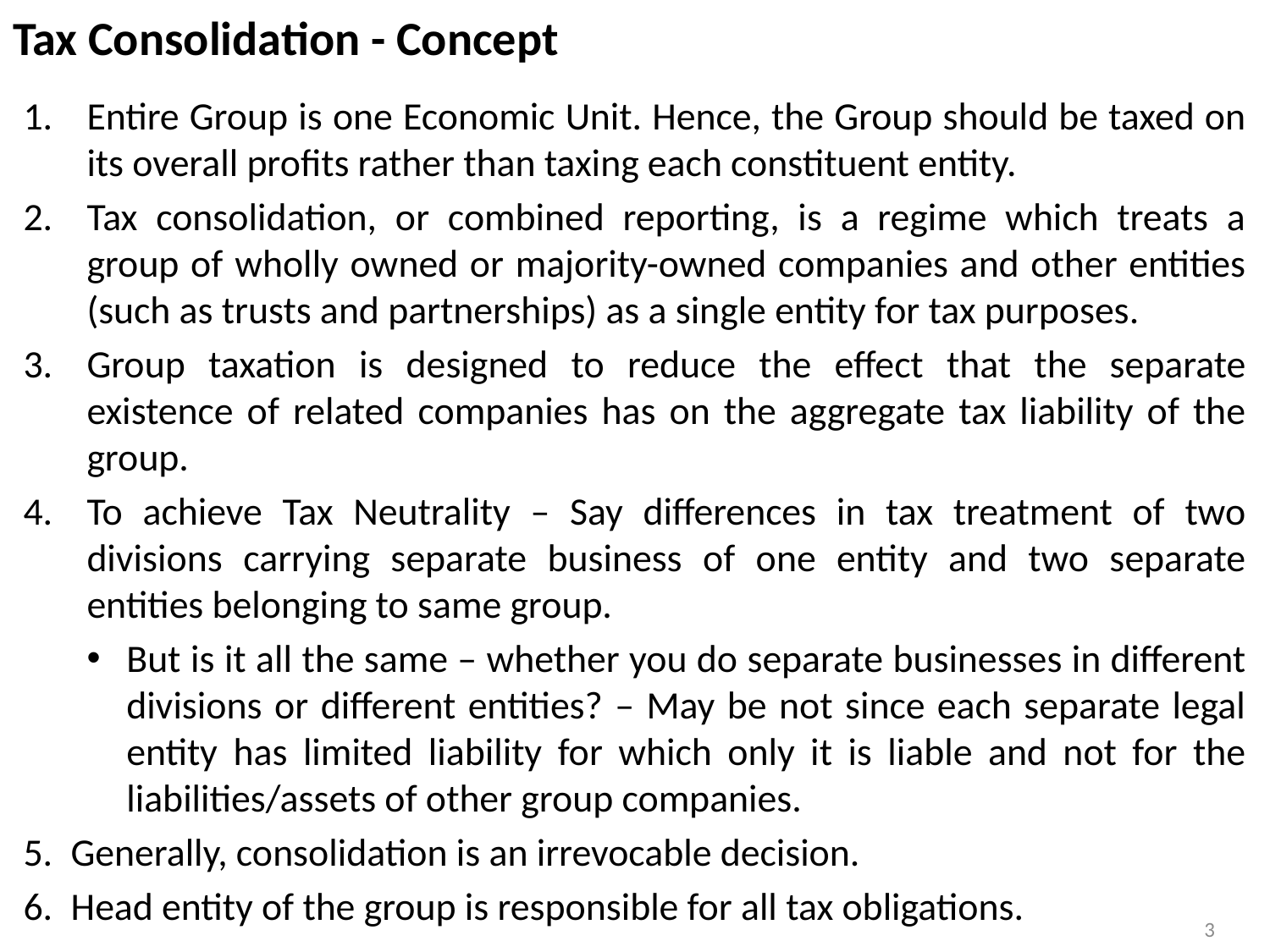

Tax Consolidation - Concept
Entire Group is one Economic Unit. Hence, the Group should be taxed on its overall profits rather than taxing each constituent entity.
Tax consolidation, or combined reporting, is a regime which treats a group of wholly owned or majority-owned companies and other entities (such as trusts and partnerships) as a single entity for tax purposes.
Group taxation is designed to reduce the effect that the separate existence of related companies has on the aggregate tax liability of the group.
To achieve Tax Neutrality – Say differences in tax treatment of two divisions carrying separate business of one entity and two separate entities belonging to same group.
But is it all the same – whether you do separate businesses in different divisions or different entities? – May be not since each separate legal entity has limited liability for which only it is liable and not for the liabilities/assets of other group companies.
Generally, consolidation is an irrevocable decision.
Head entity of the group is responsible for all tax obligations.